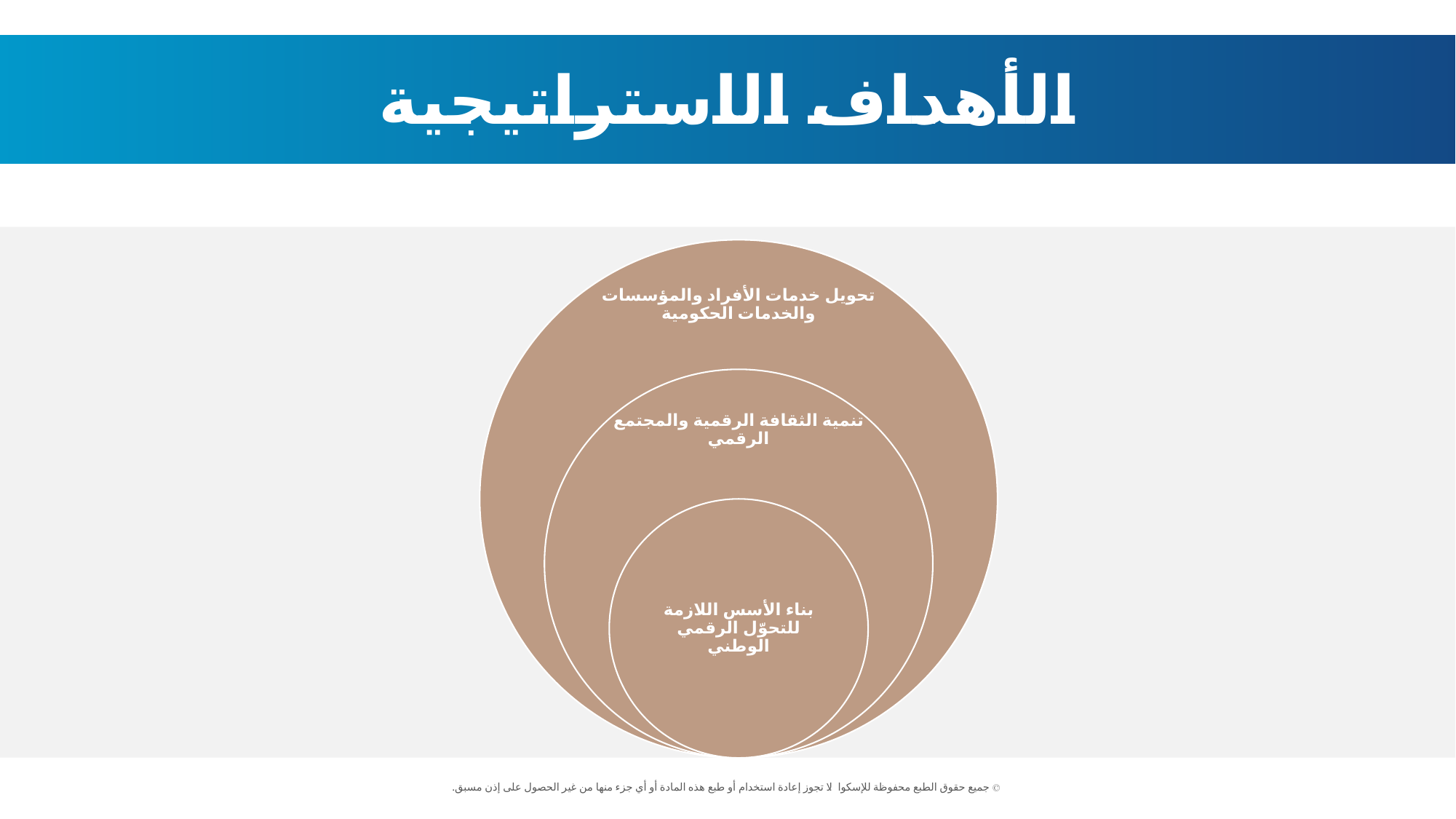

الأهداف الاستراتيجية
تحويل خدمات الأفراد والمؤسسات والخدمات الحكومية
تنمية الثقافة الرقمية والمجتمع الرقمي
بناء الأسس اللازمة للتحوّل الرقمي الوطني